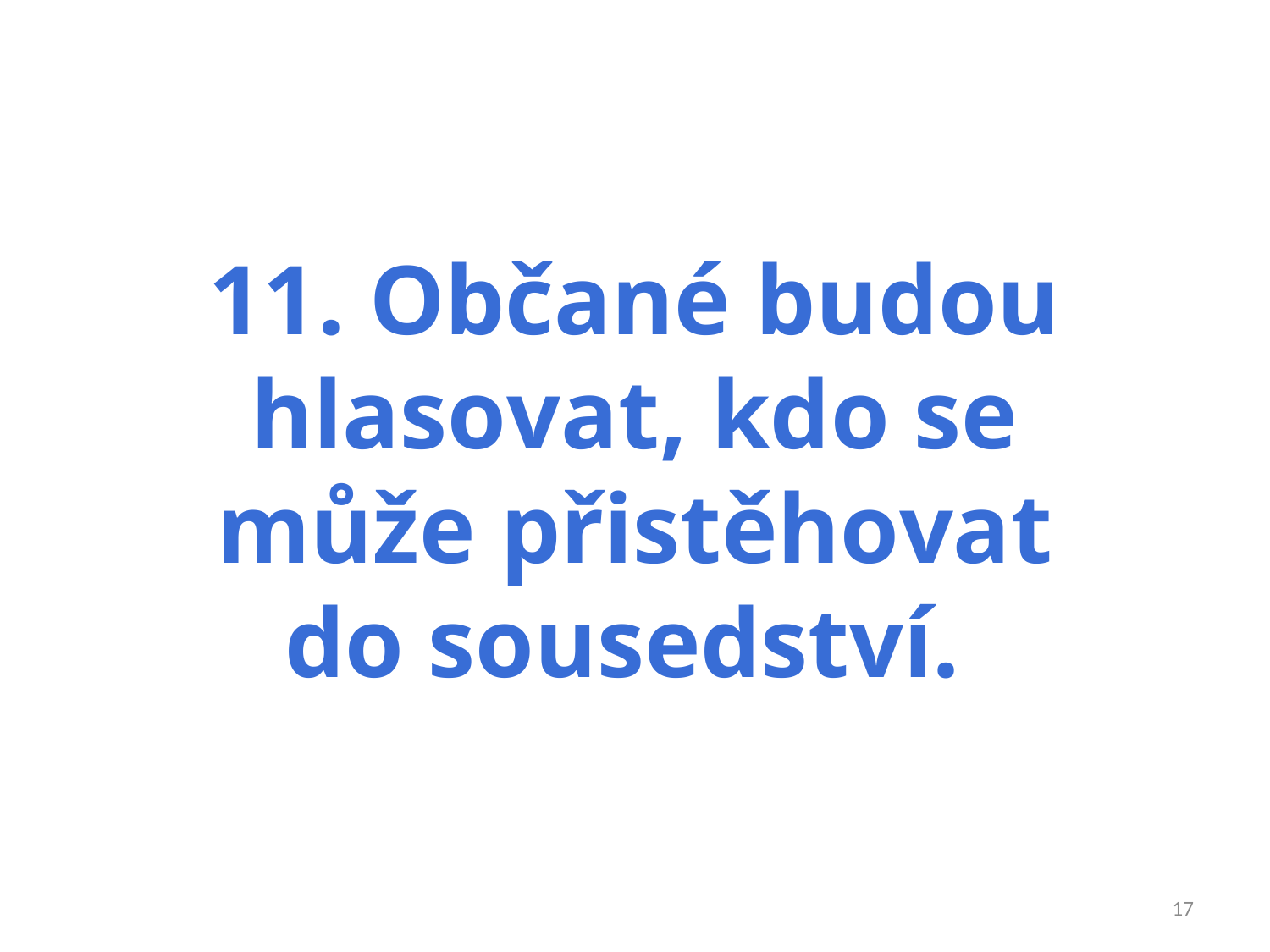

11. Občané budou hlasovat, kdo se může přistěhovat do sousedství.
17